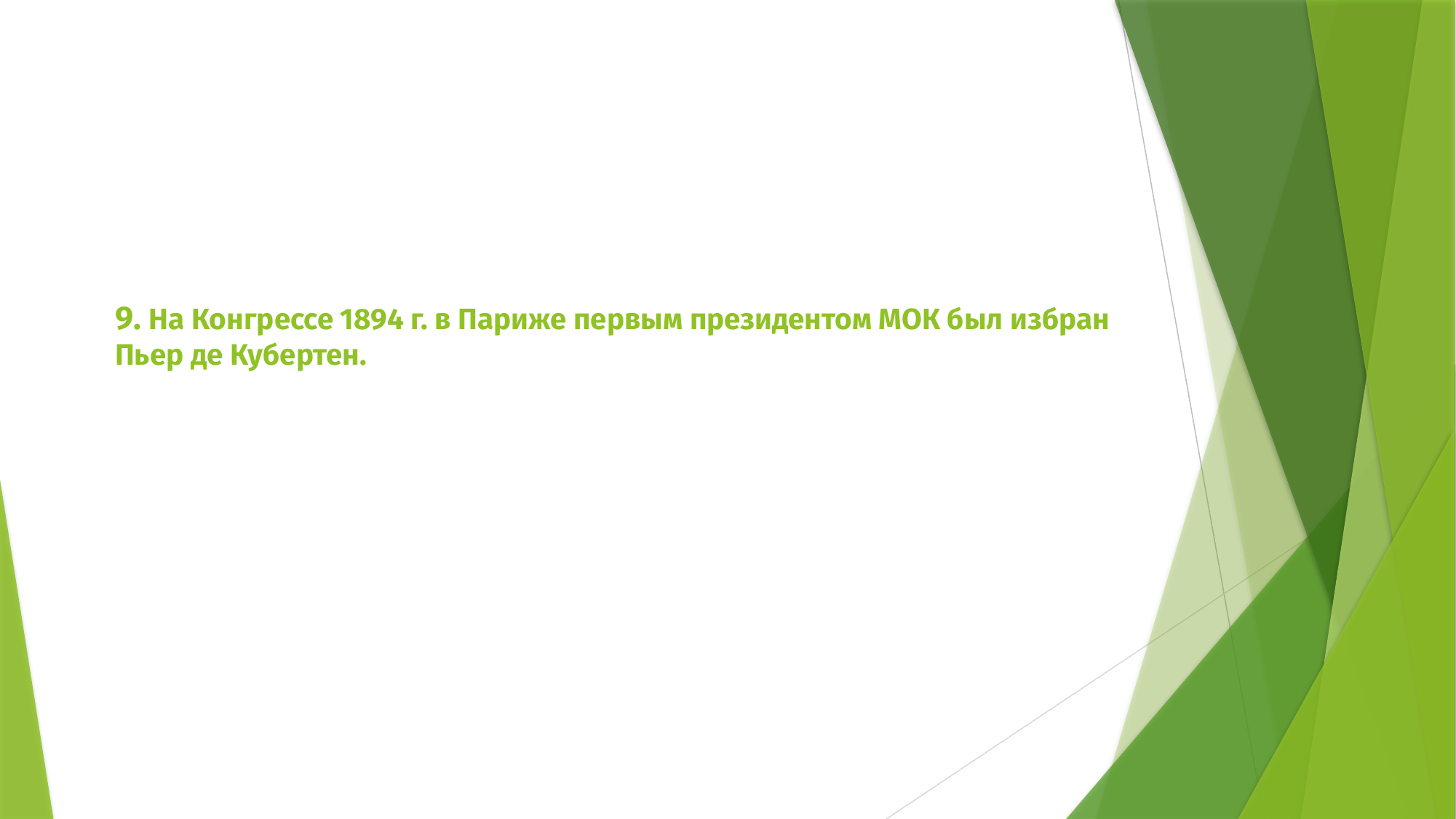

# 9. На Конгрессе 1894 г. в Париже первым президентом МОК был избран Пьер де Кубертен.